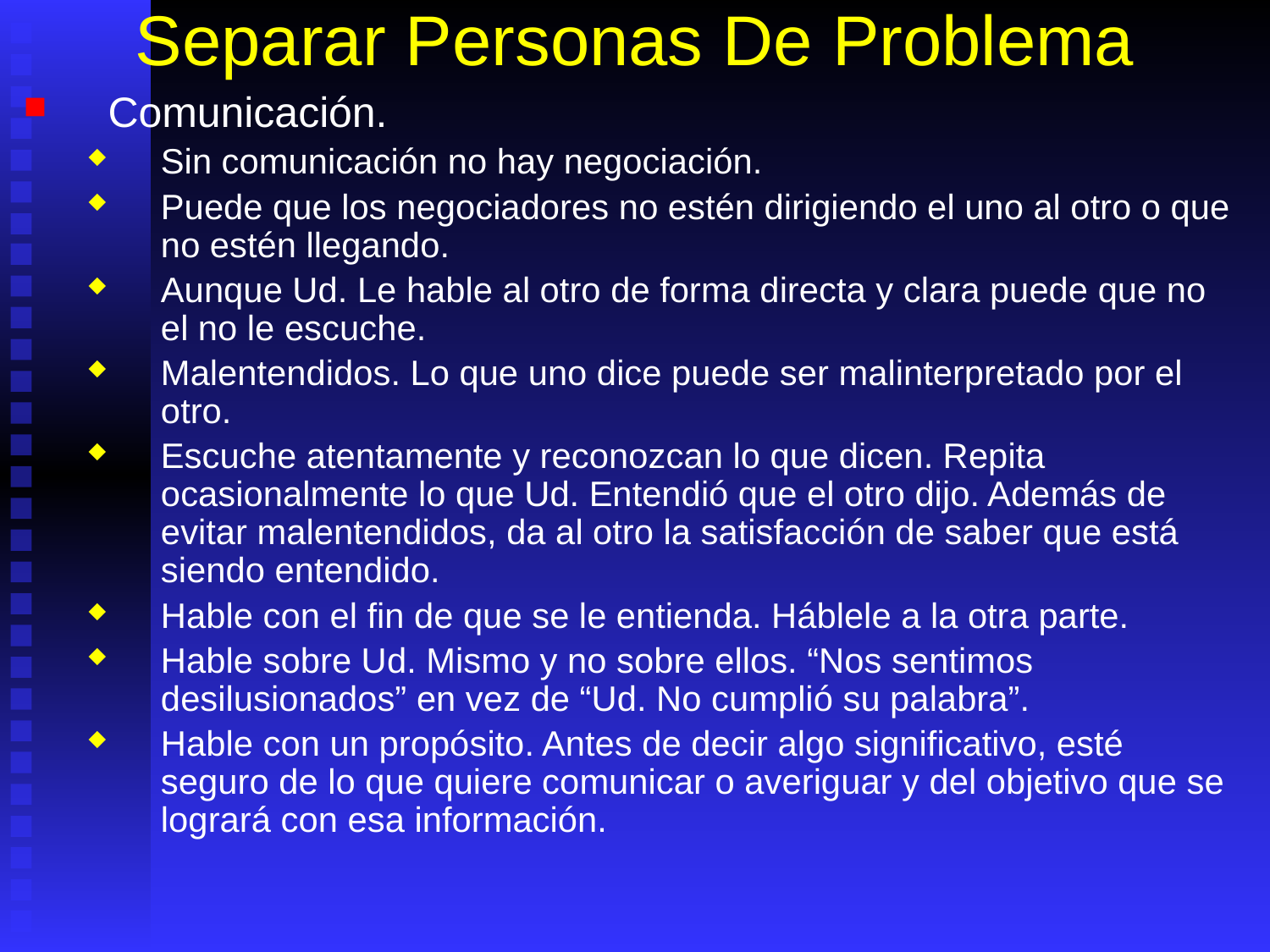

# Separar Personas De Problema
Comunicación.
Sin comunicación no hay negociación.
Puede que los negociadores no estén dirigiendo el uno al otro o que no estén llegando.
Aunque Ud. Le hable al otro de forma directa y clara puede que no el no le escuche.
Malentendidos. Lo que uno dice puede ser malinterpretado por el otro.
Escuche atentamente y reconozcan lo que dicen. Repita ocasionalmente lo que Ud. Entendió que el otro dijo. Además de evitar malentendidos, da al otro la satisfacción de saber que está siendo entendido.
Hable con el fin de que se le entienda. Háblele a la otra parte.
Hable sobre Ud. Mismo y no sobre ellos. “Nos sentimos desilusionados” en vez de “Ud. No cumplió su palabra”.
Hable con un propósito. Antes de decir algo significativo, esté seguro de lo que quiere comunicar o averiguar y del objetivo que se logrará con esa información.